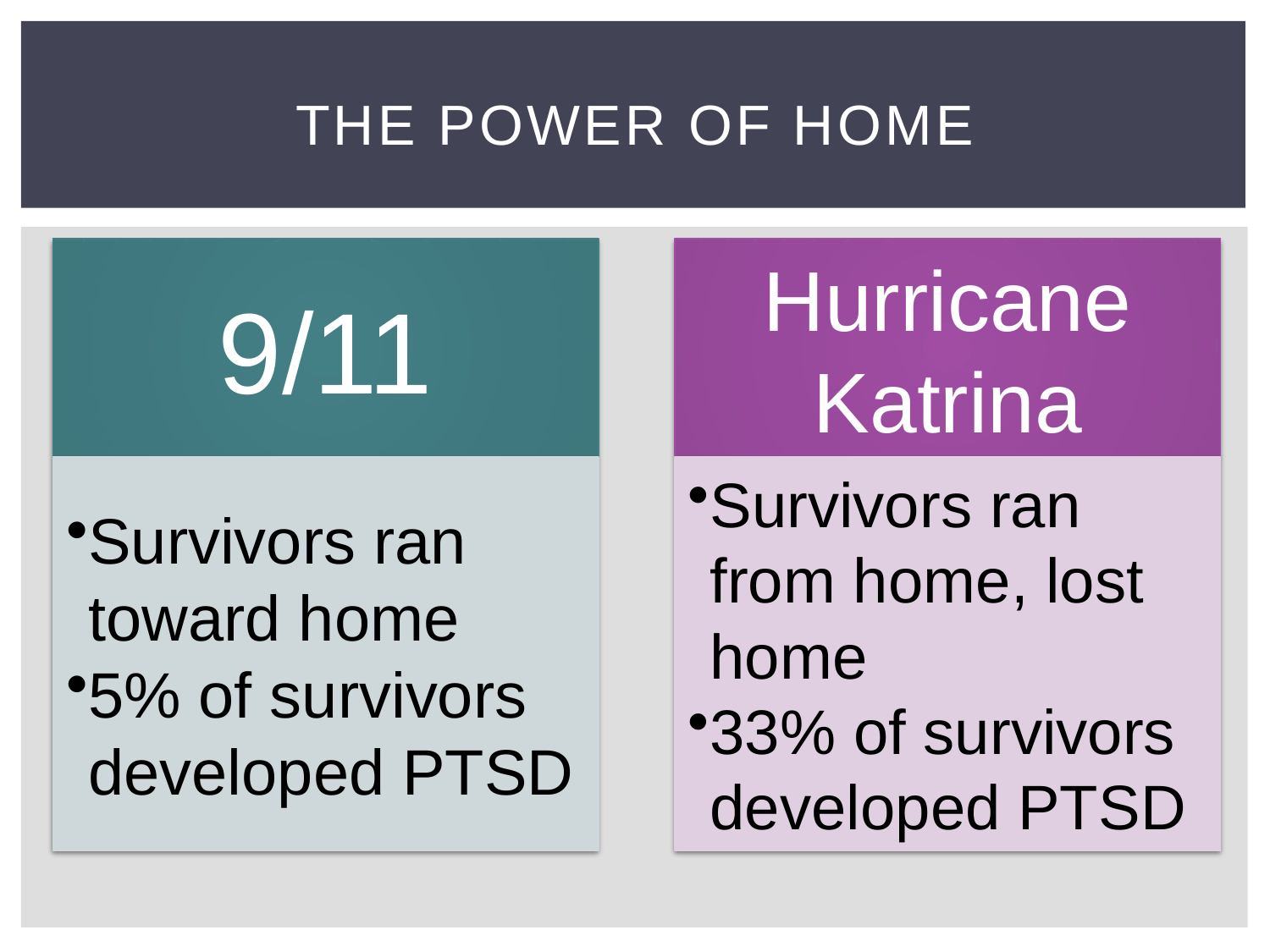

# The Power of Home
9/11
5% of survivors developed PTSD
Hurricane Katrina
Survivors ran from home, lost home
33% of survivors developed PTSD
Survivors ran toward home